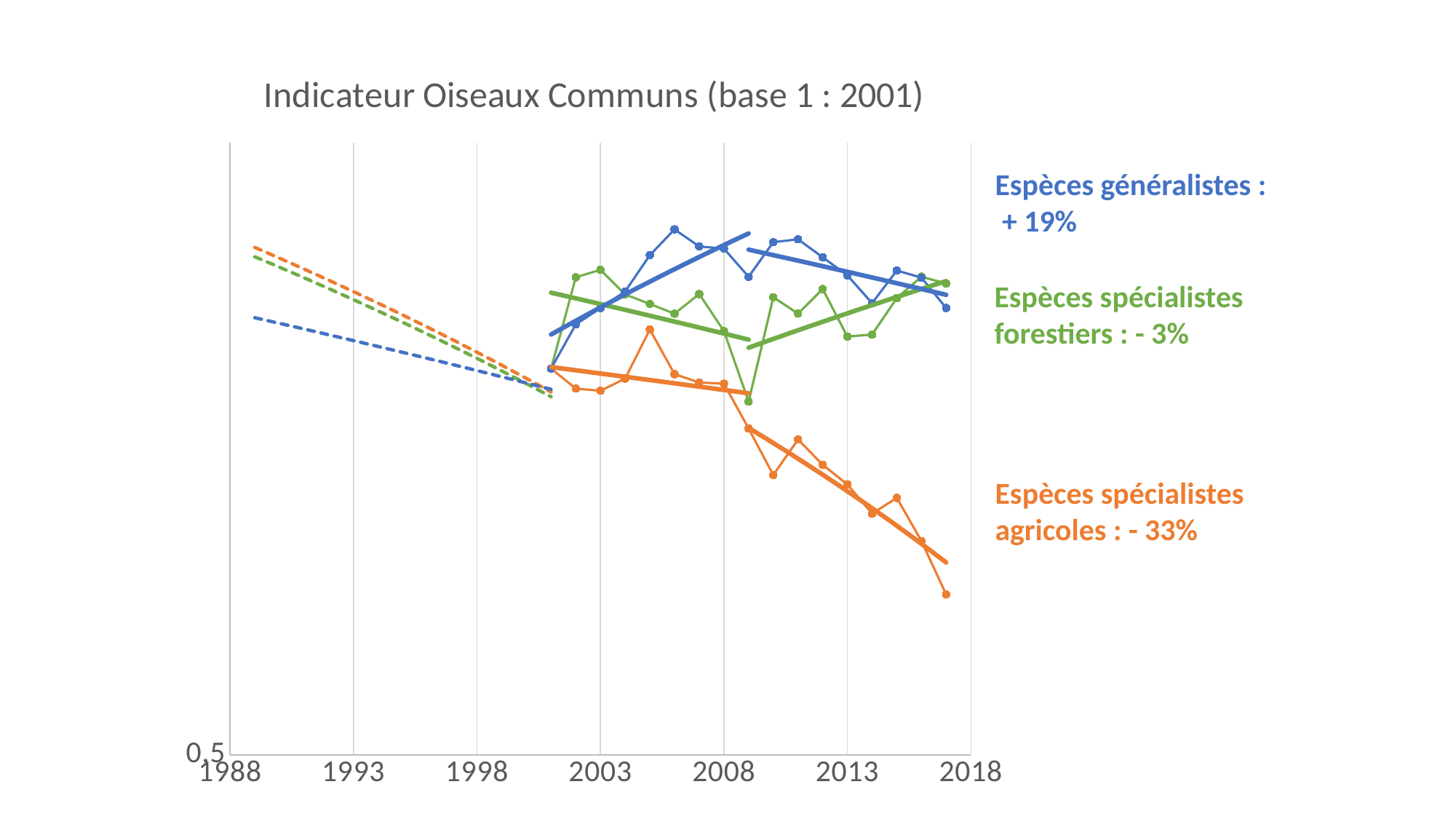

### Chart: Indicateur Oiseaux Communs (base 1 : 2001)

| Category |  |  |  |  |  | 2009 |  |  |  |
|---|---|---|---|---|---|---|---|---|---|
Espèces généralistes :
 + 19%
Espèces spécialistes forestiers : - 3%
Espèces spécialistes agricoles : - 33%